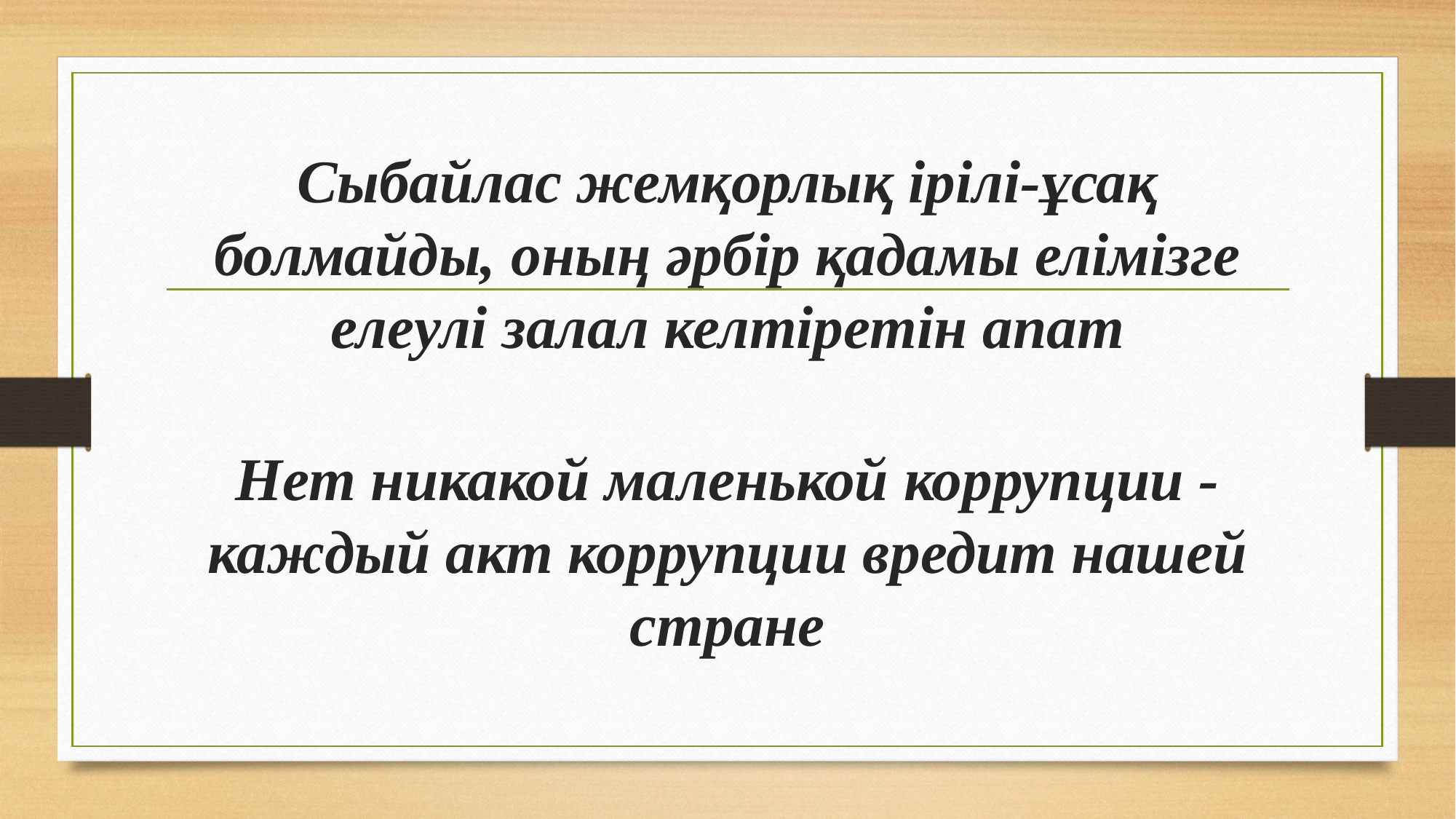

# Сыбайлас жемқорлық ірілі-ұсақ болмайды, оның әрбір қадамы елімізге елеулі залал келтіретін апат
Нет никакой маленькой коррупции - каждый акт коррупции вредит нашей стране